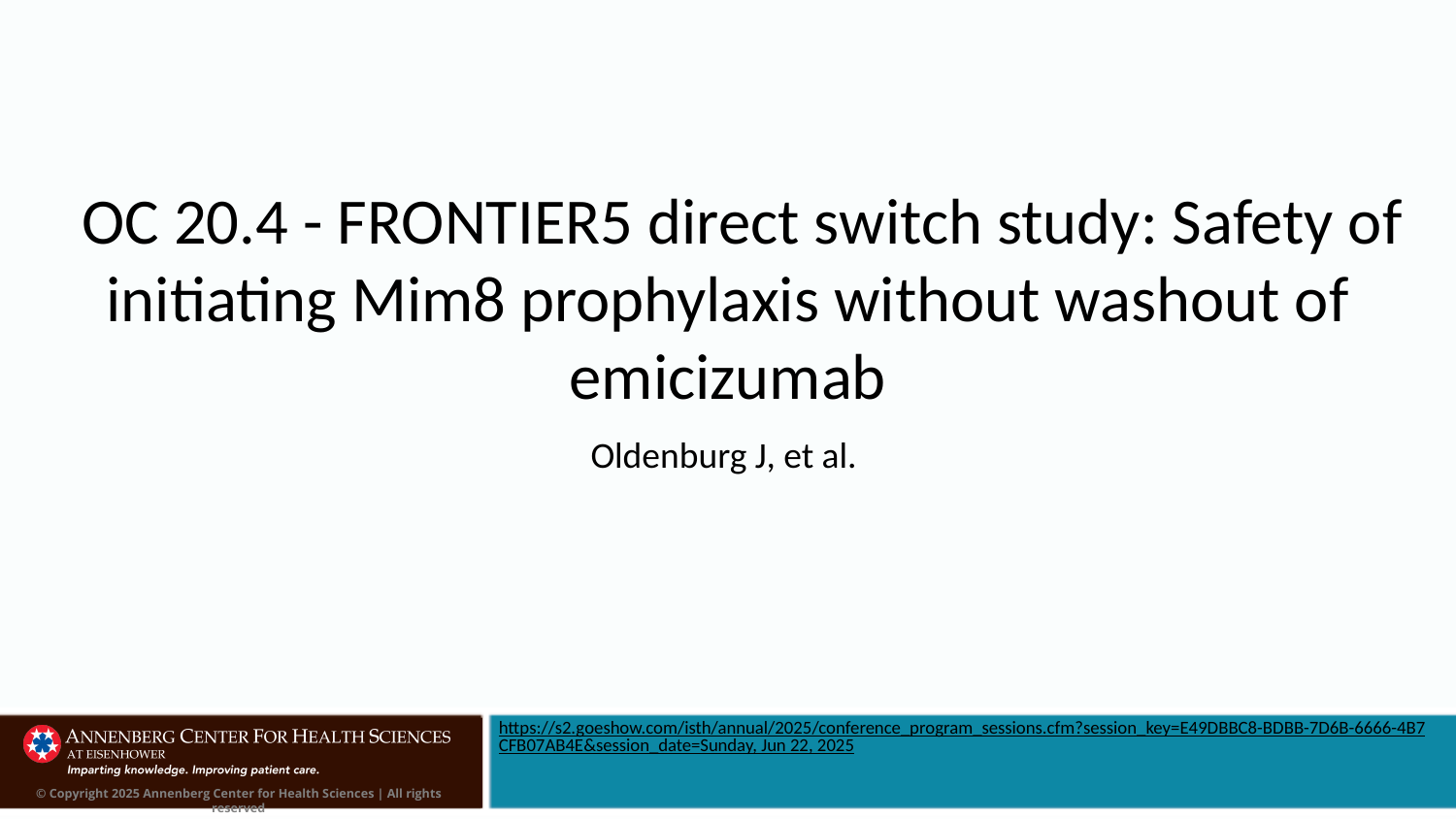

# OC 20.4 - FRONTIER5 direct switch study: Safety of initiating Mim8 prophylaxis without washout of emicizumab
Oldenburg J, et al.
https://s2.goeshow.com/isth/annual/2025/conference_program_sessions.cfm?session_key=E49DBBC8-BDBB-7D6B-6666-4B7CFB07AB4E&session_date=Sunday, Jun 22, 2025